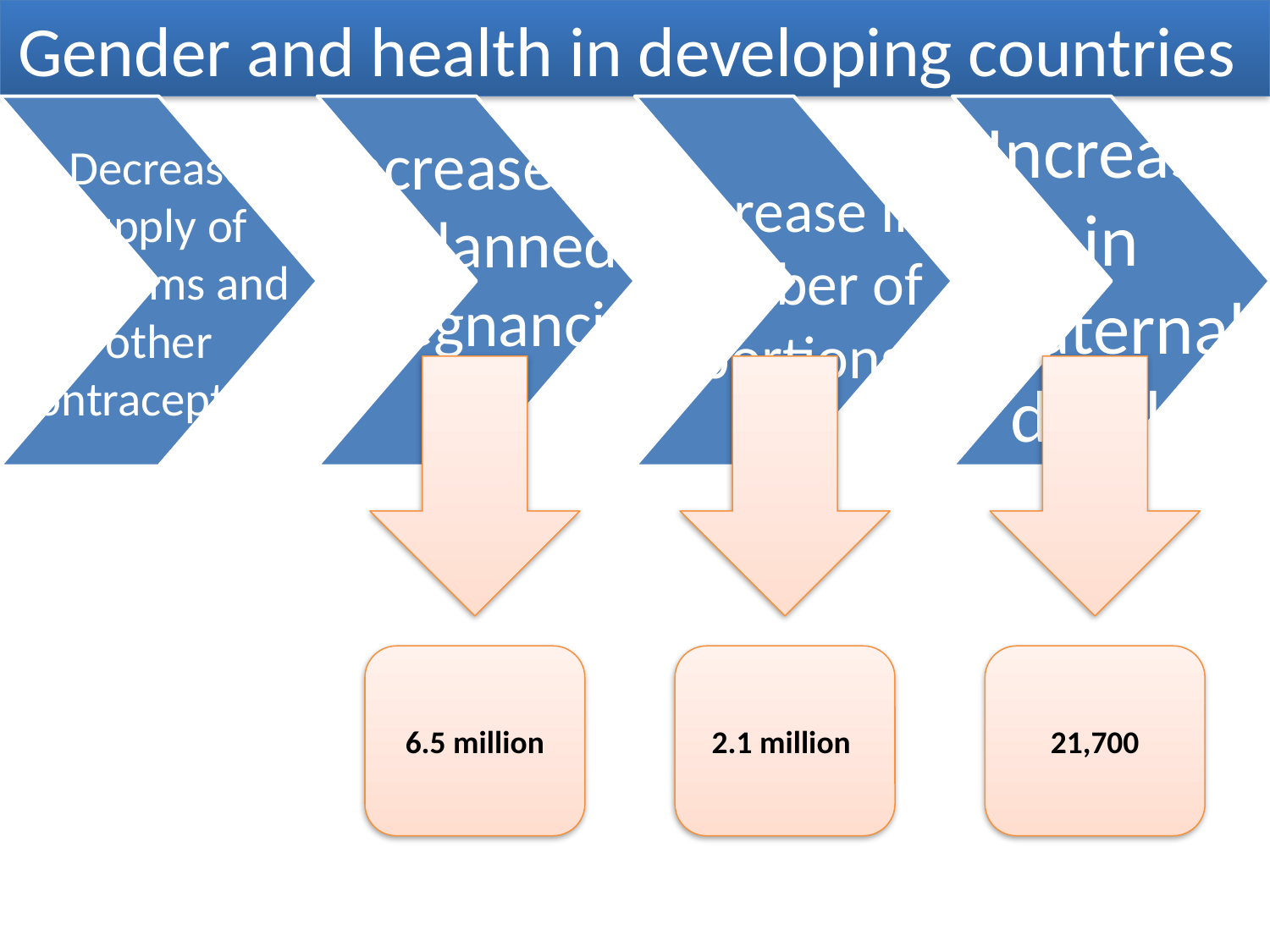

Gender and health in developing countries

6.5 million
2.1 million
21,700